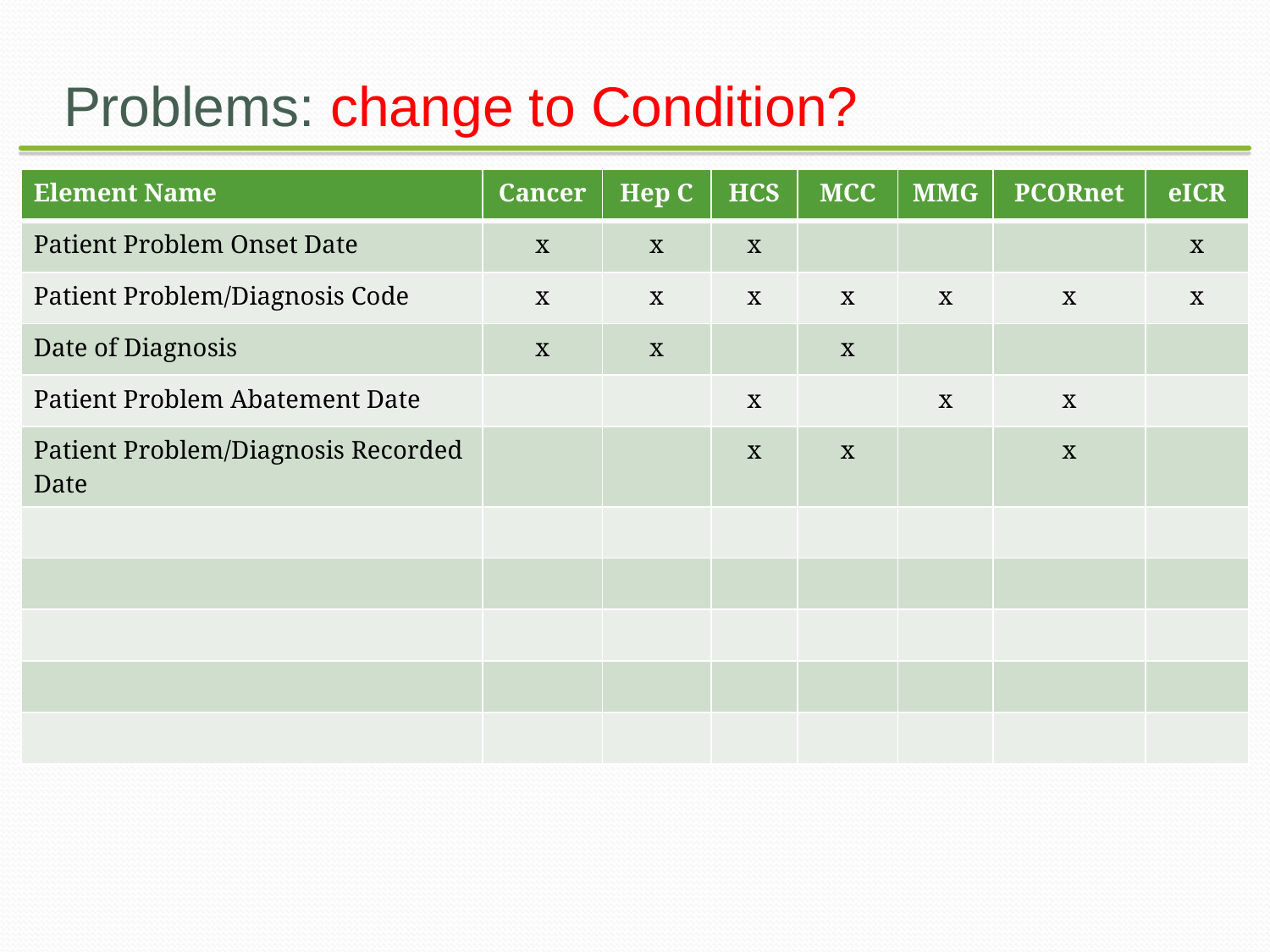

# Problems: change to Condition?
| Element Name | Cancer | Hep C | HCS | MCC | MMG | PCORnet | eICR |
| --- | --- | --- | --- | --- | --- | --- | --- |
| Patient Problem Onset Date | x | x | x |  |  |  | x |
| Patient Problem/Diagnosis Code | x | x | x | x | x | x | x |
| Date of Diagnosis | x | x |  | x |  |  |  |
| Patient Problem Abatement Date |  |  | x |  | x | x |  |
| Patient Problem/Diagnosis Recorded Date |  |  | x | x |  | x |  |
|  |  |  |  |  |  |  |  |
|  |  |  |  |  |  |  |  |
|  |  |  |  |  |  |  |  |
|  |  |  |  |  |  |  |  |
|  |  |  |  |  |  |  |  |